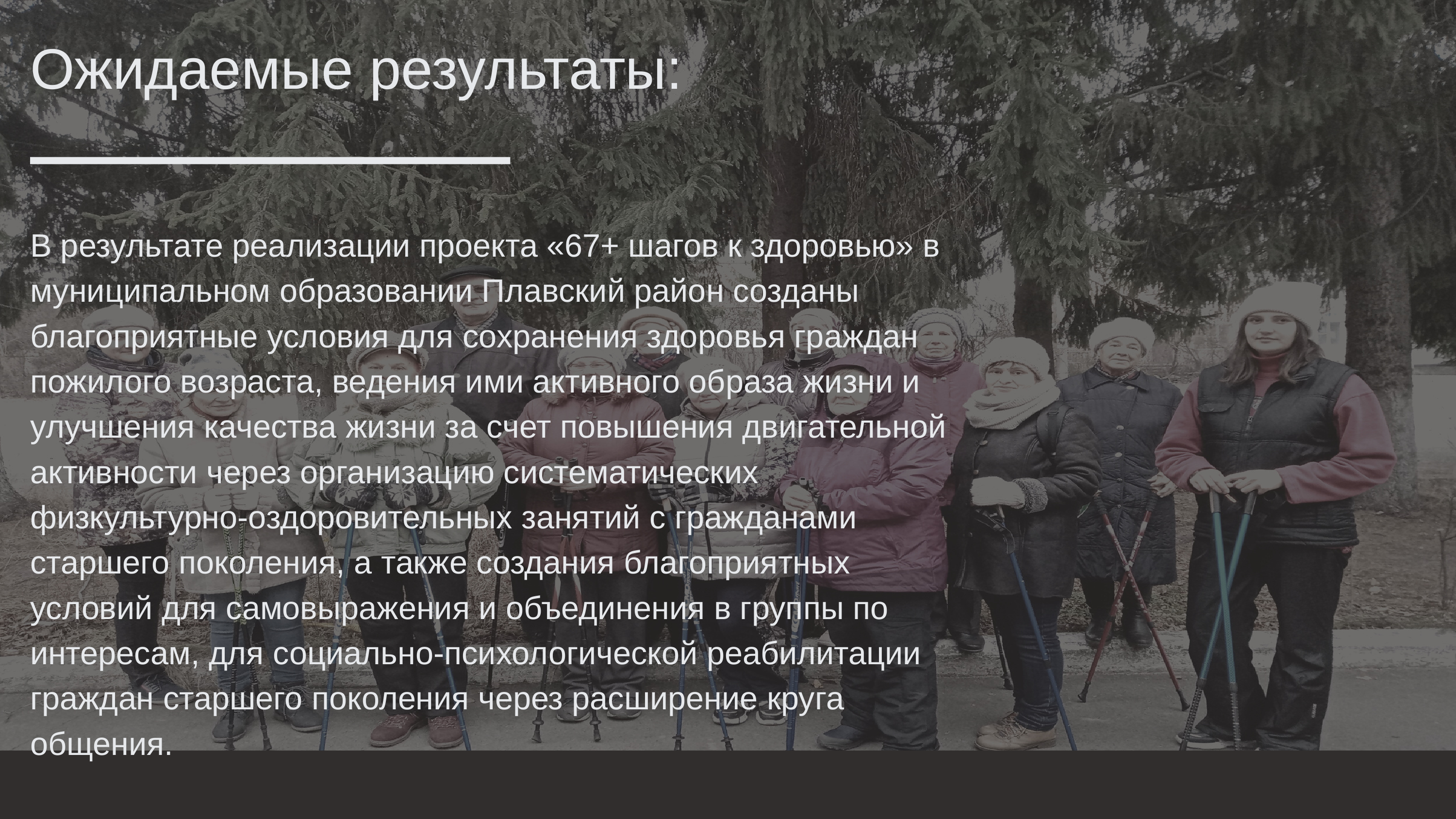

Ожидаемые результаты:

В результате реализации проекта «67+ шагов к здоровью» в муниципальном образовании Плавский район созданы благоприятные условия для сохранения здоровья граждан пожилого возраста, ведения ими активного образа жизни и улучшения качества жизни за счет повышения двигательной активности через организацию систематических физкультурно-оздоровительных занятий с гражданами старшего поколения, а также создания благоприятных условий для самовыражения и объединения в группы по интересам, для социально-психологической реабилитации граждан старшего поколения через расширение круга общения.